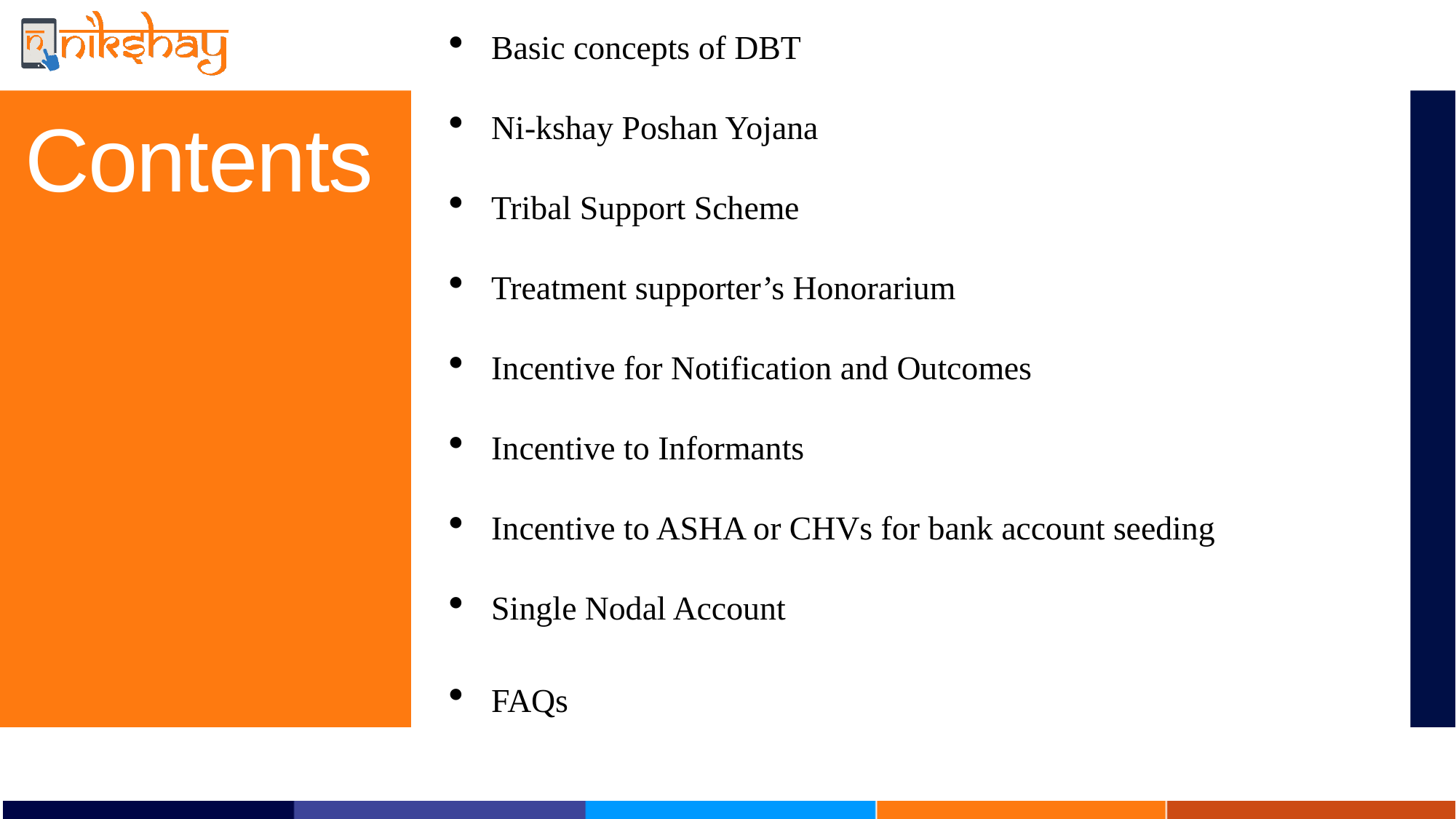

Basic concepts of DBT
Ni-kshay Poshan Yojana
Tribal Support Scheme
Treatment supporter’s Honorarium
Incentive for Notification and Outcomes

Incentive to Informants

Incentive to ASHA or CHVs for bank account seeding

Single Nodal Account

FAQs

Contents